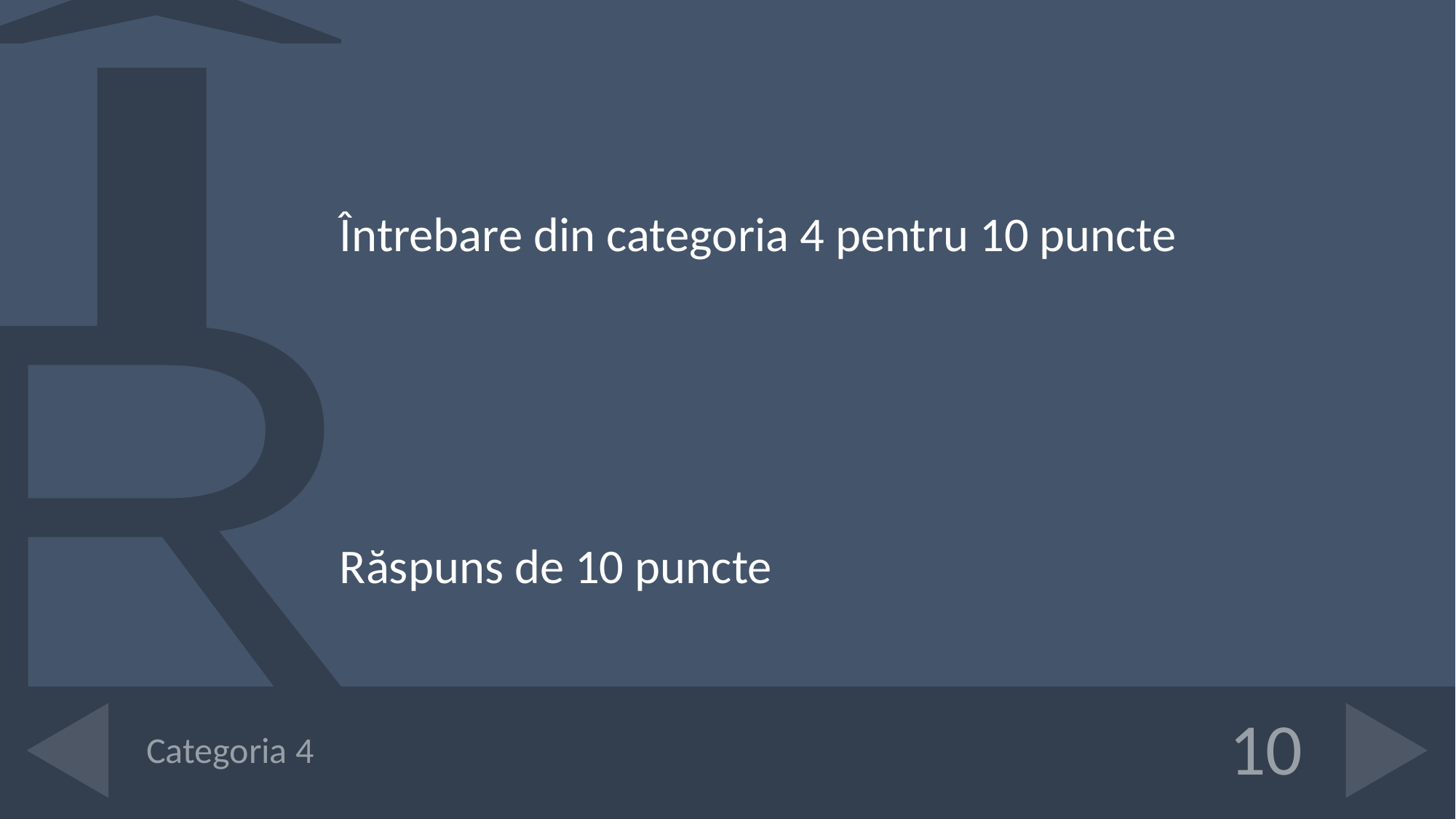

Întrebare din categoria 4 pentru 10 puncte
Răspuns de 10 puncte
# Categoria 4
10